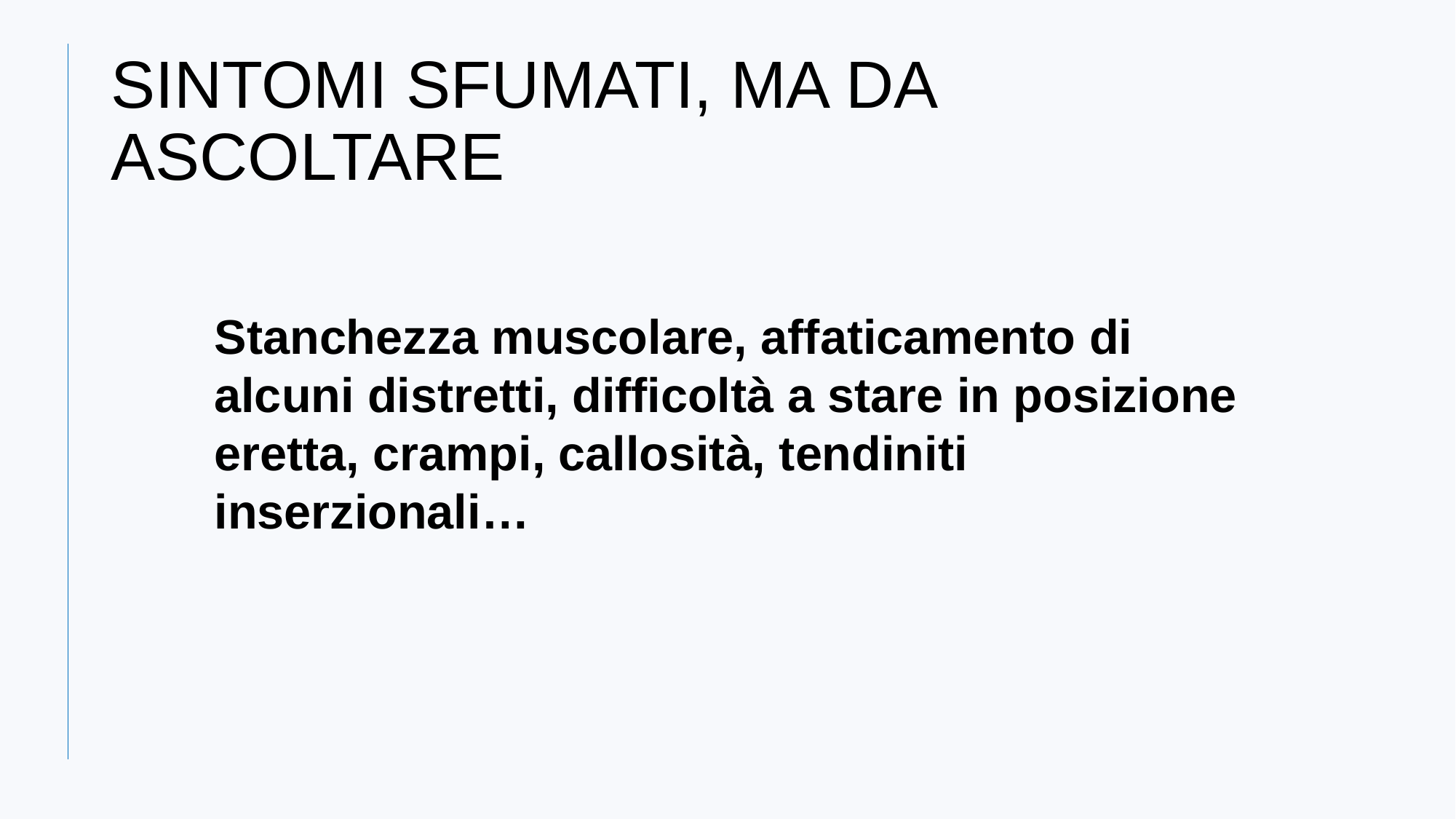

# SINTOMI SFUMATI, MA DA ASCOLTARE
Stanchezza muscolare, affaticamento di alcuni distretti, difficoltà a stare in posizione eretta, crampi, callosità, tendiniti inserzionali…